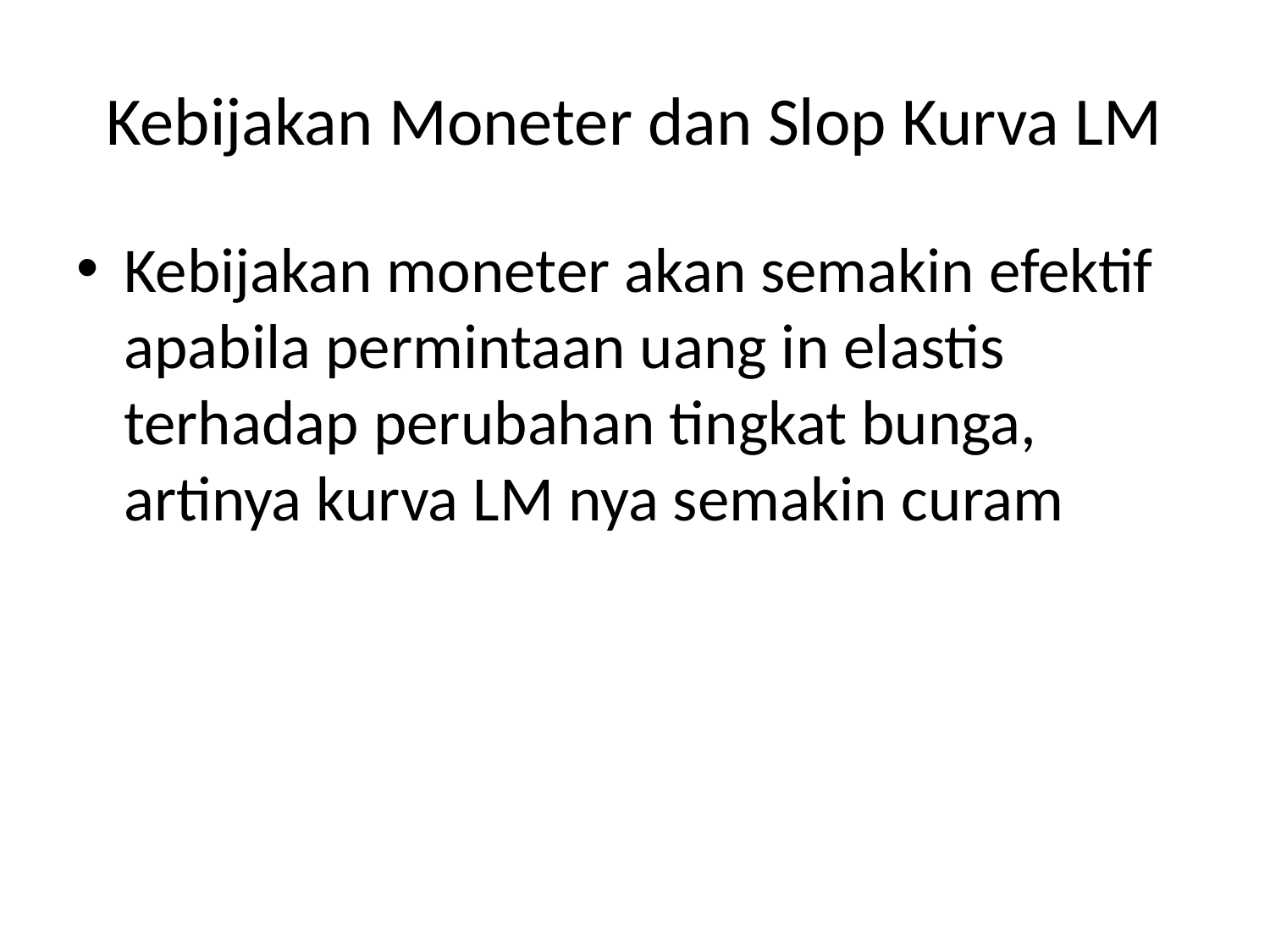

# Kebijakan Moneter dan Slop Kurva LM
Kebijakan moneter akan semakin efektif apabila permintaan uang in elastis terhadap perubahan tingkat bunga, artinya kurva LM nya semakin curam